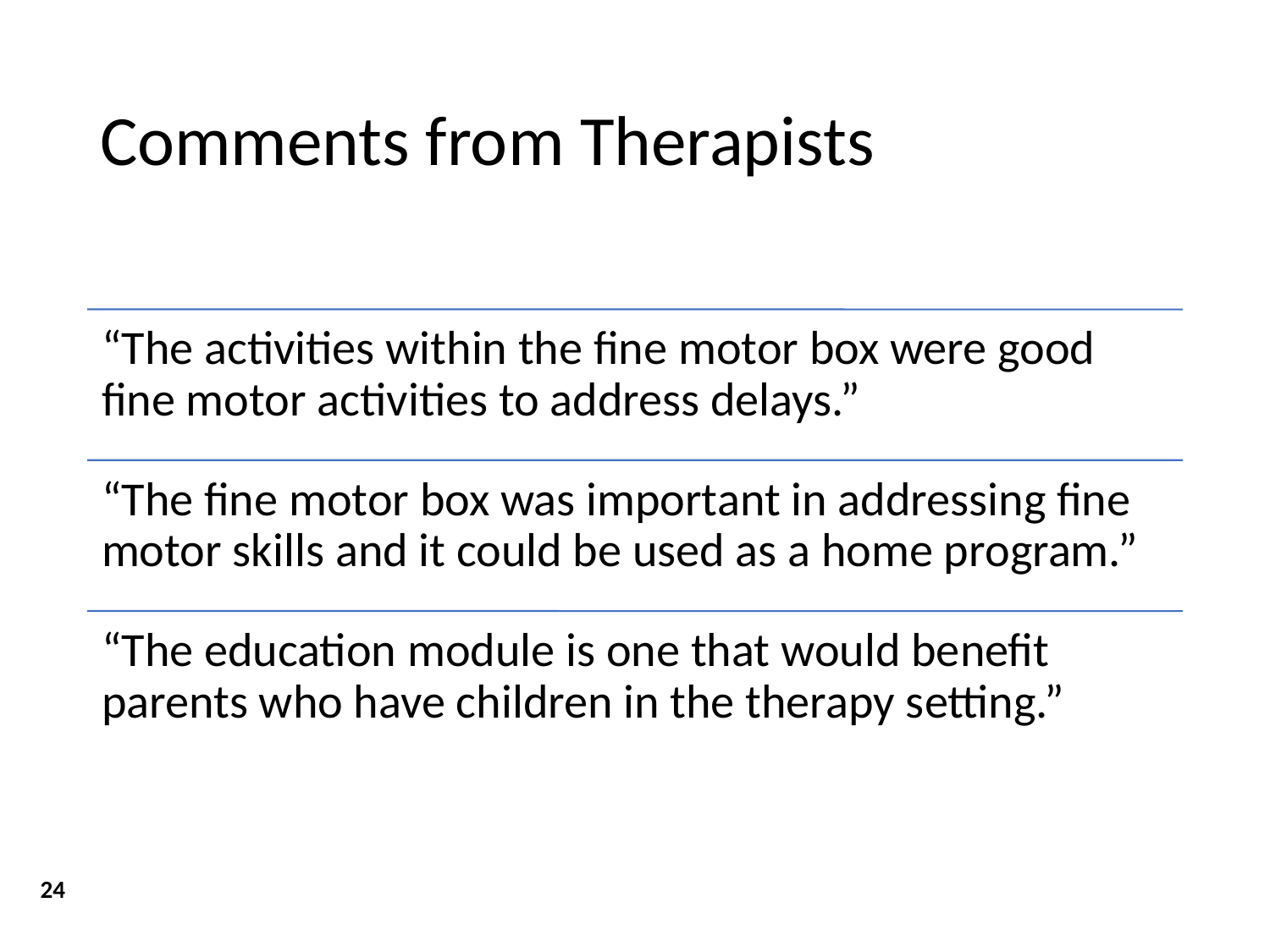

# Comments from Therapists
“The activities within the fine motor box were good fine motor activities to address delays.”
“The fine motor box was important in addressing fine motor skills and it could be used as a home program.”
“The education module is one that would benefit parents who have children in the therapy setting.”
24